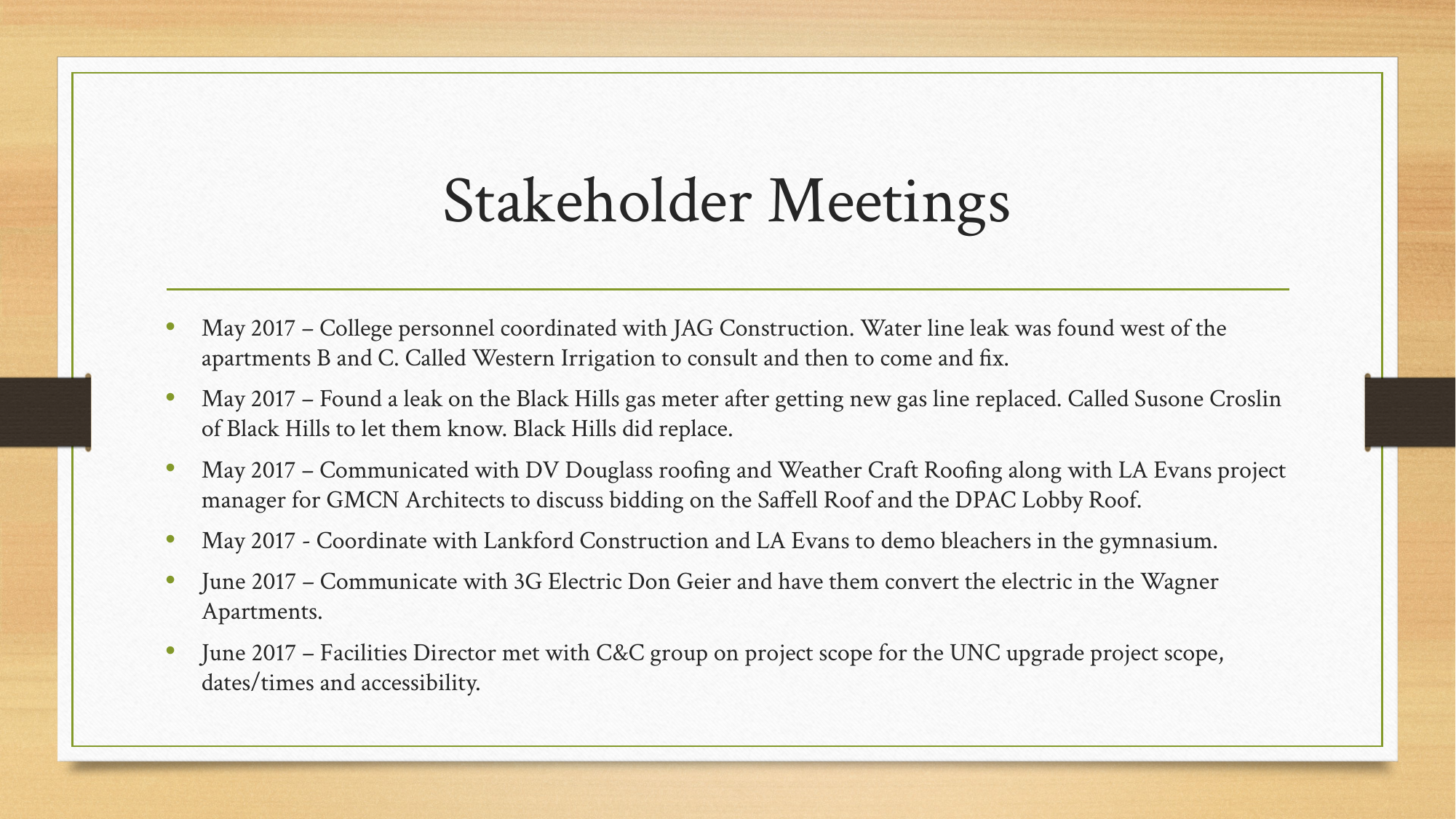

# Stakeholder Meetings
May 2017 – College personnel coordinated with JAG Construction. Water line leak was found west of the apartments B and C. Called Western Irrigation to consult and then to come and fix.
May 2017 – Found a leak on the Black Hills gas meter after getting new gas line replaced. Called Susone Croslin of Black Hills to let them know. Black Hills did replace.
May 2017 – Communicated with DV Douglass roofing and Weather Craft Roofing along with LA Evans project manager for GMCN Architects to discuss bidding on the Saffell Roof and the DPAC Lobby Roof.
May 2017 - Coordinate with Lankford Construction and LA Evans to demo bleachers in the gymnasium.
June 2017 – Communicate with 3G Electric Don Geier and have them convert the electric in the Wagner Apartments.
June 2017 – Facilities Director met with C&C group on project scope for the UNC upgrade project scope, dates/times and accessibility.